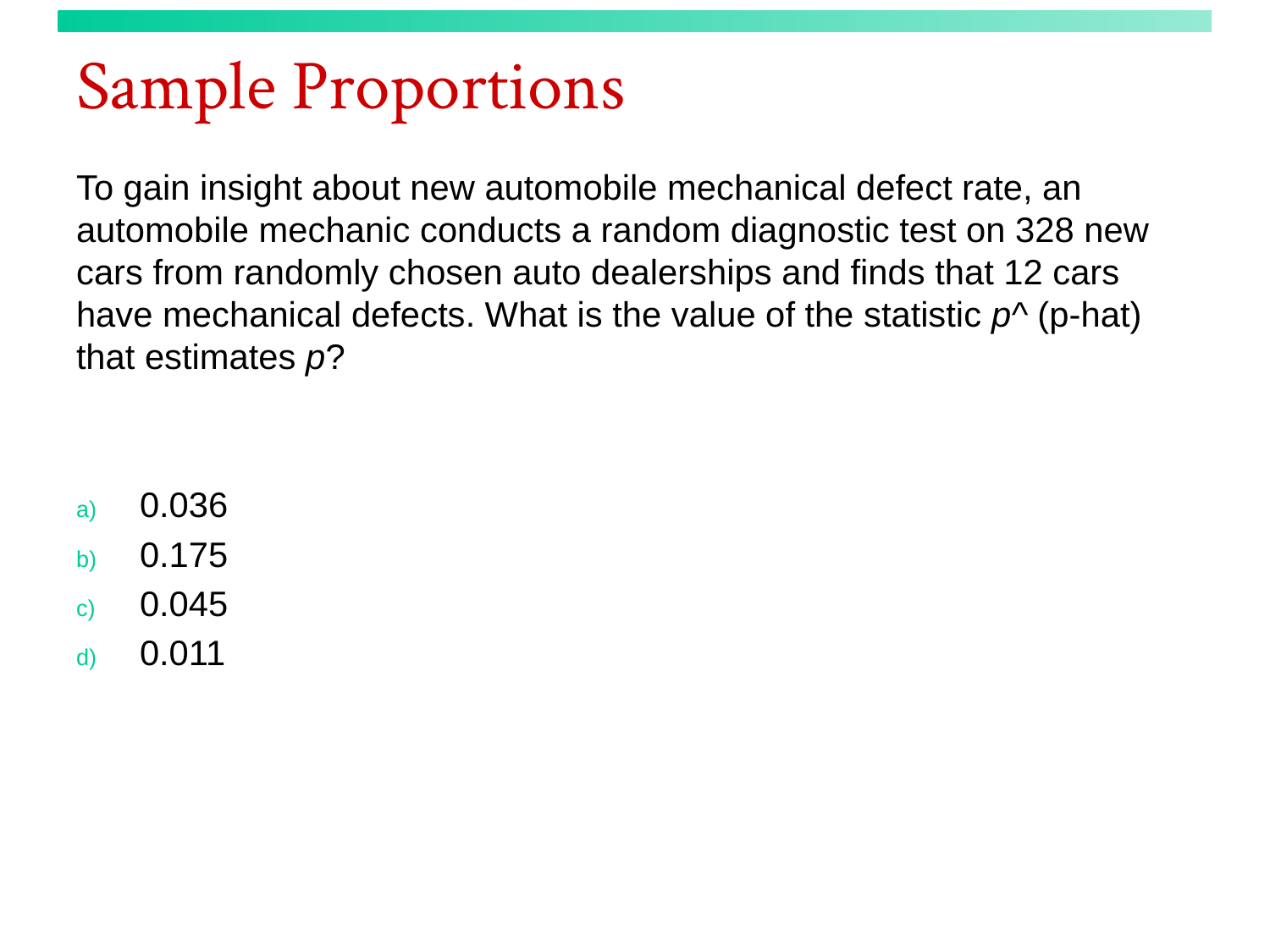

# Sample Proportions
To gain insight about new automobile mechanical defect rate, an automobile mechanic conducts a random diagnostic test on 328 new cars from randomly chosen auto dealerships and finds that 12 cars have mechanical defects. What is the value of the statistic p^ (p-hat) that estimates p?

0.036
0.175
0.045
0.011